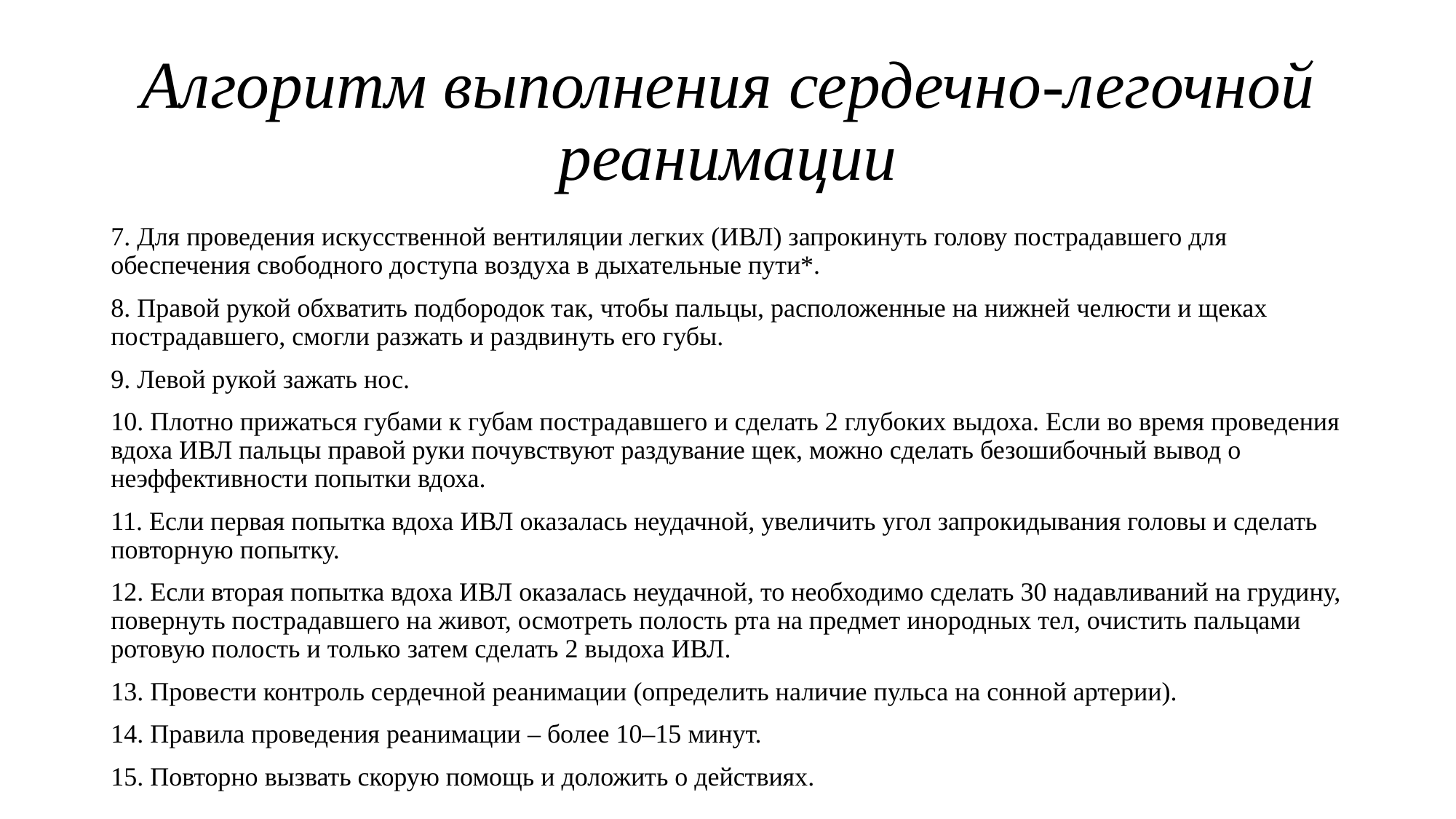

# Алгоритм выполнения сердечно-легочной реанимации
7. Для проведения искусственной вентиляции легких (ИВЛ) запрокинуть голову пострадавшего для обеспечения свободного доступа воздуха в дыхательные пути*.4
8. Правой рукой обхватить подбородок так, чтобы пальцы, расположенные на нижней челюсти и щеках пострадавшего, смогли разжать и раздвинуть его губы.
9. Левой рукой зажать нос.
10. Плотно прижаться губами к губам пострадавшего и сделать 2 глубоких выдоха. Если во время проведения вдоха ИВЛ пальцы правой руки почувствуют раздувание щек, можно сделать безошибочный вывод о неэффективности попытки вдоха.
11. Если первая попытка вдоха ИВЛ оказалась неудачной, увеличить угол запрокидывания головы и сделать повторную попытку.
12. Если вторая попытка вдоха ИВЛ оказалась неудачной, то необходимо сделать 30 надавливаний на грудину, повернуть пострадавшего на живот, осмотреть полость рта на предмет инородных тел, очистить пальцами ротовую полость и только затем сделать 2 выдоха ИВЛ.
13. Провести контроль сердечной реанимации (определить наличие пульса на сонной артерии).
14. Правила проведения реанимации – более 10–15 минут.
15. Повторно вызвать скорую помощь и доложить о действиях.